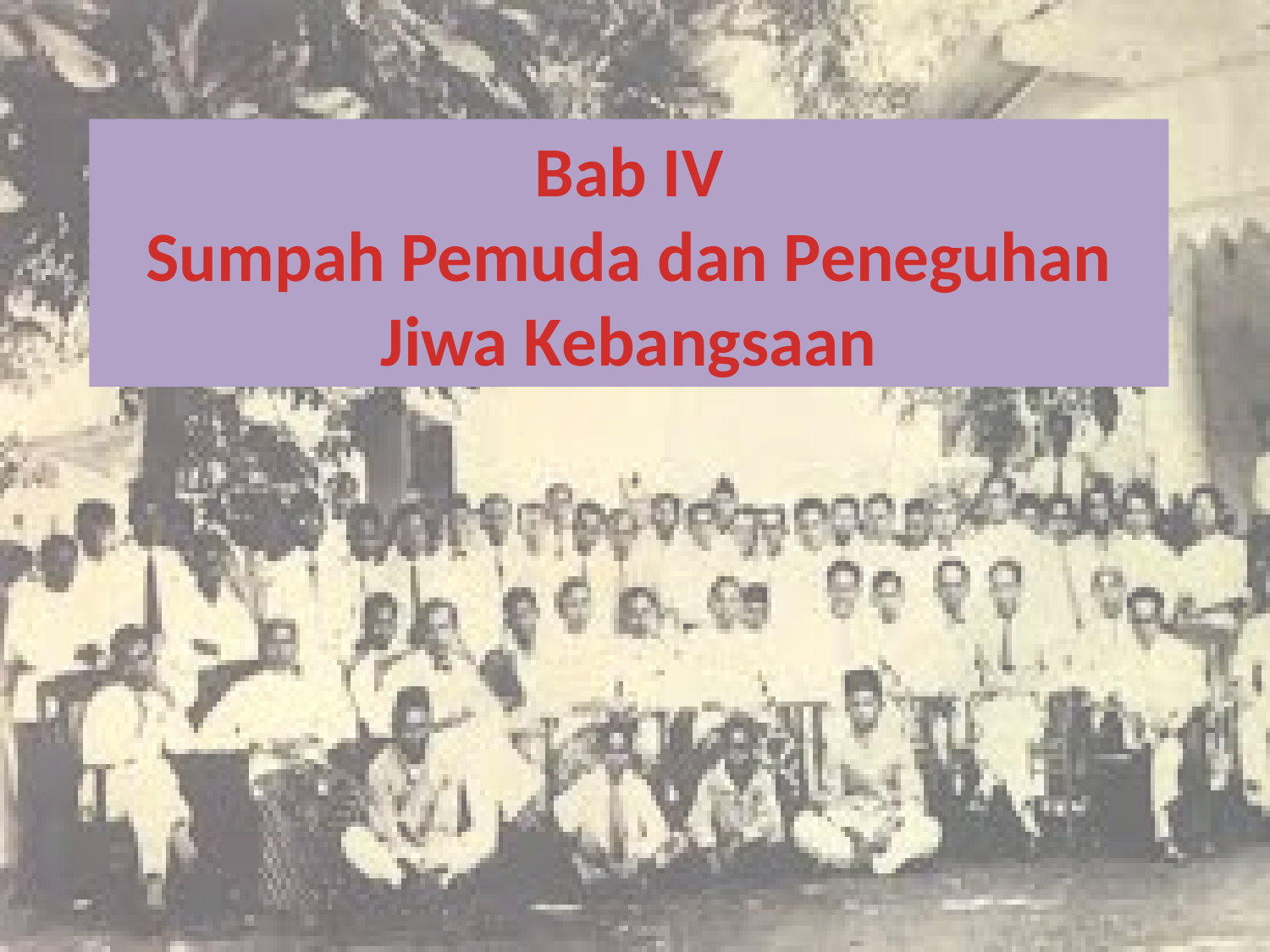

# Bab IV Sumpah Pemuda dan Peneguhan Jiwa Kebangsaan